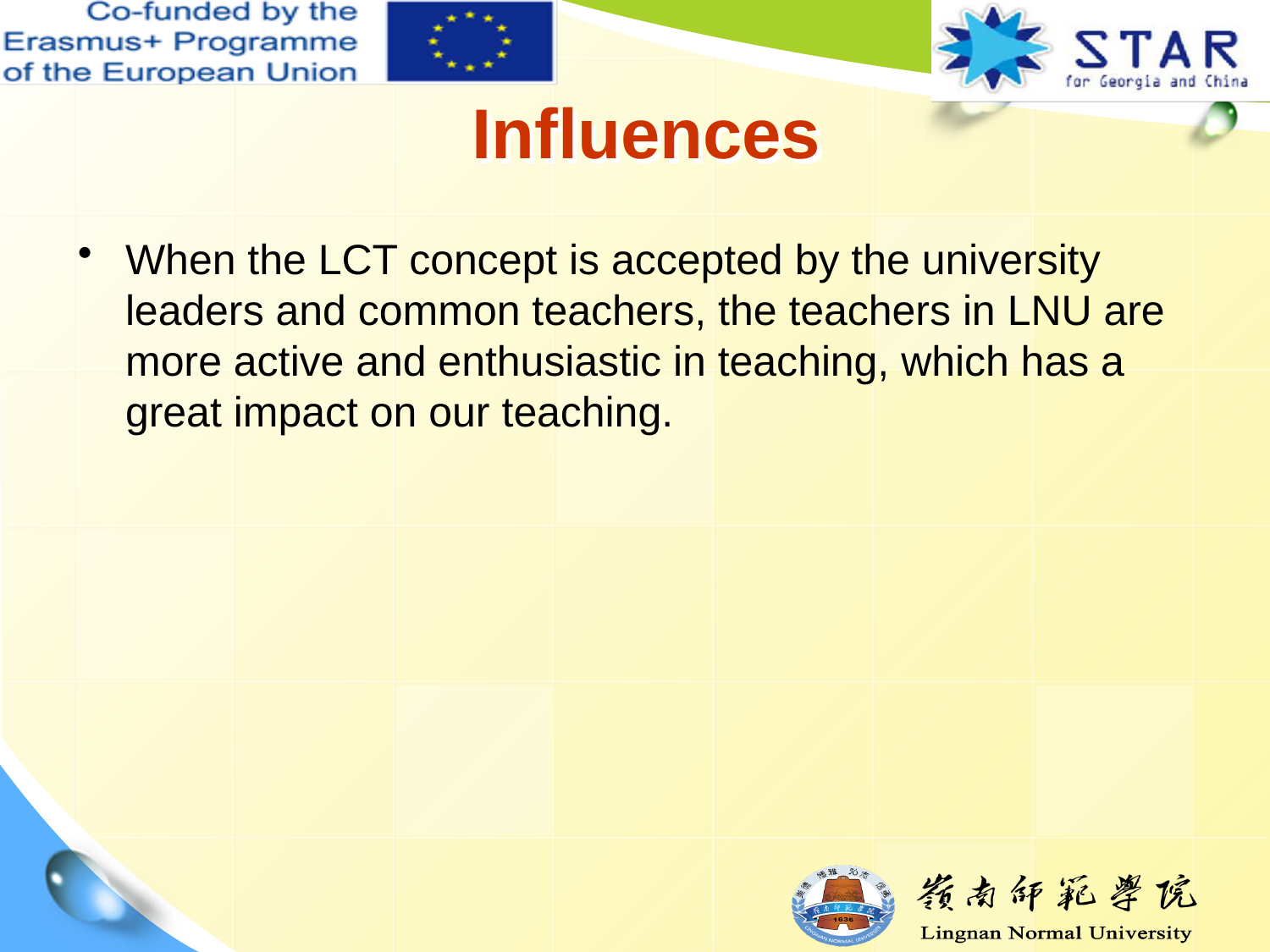

Influences
When the LCT concept is accepted by the university leaders and common teachers, the teachers in LNU are more active and enthusiastic in teaching, which has a great impact on our teaching.